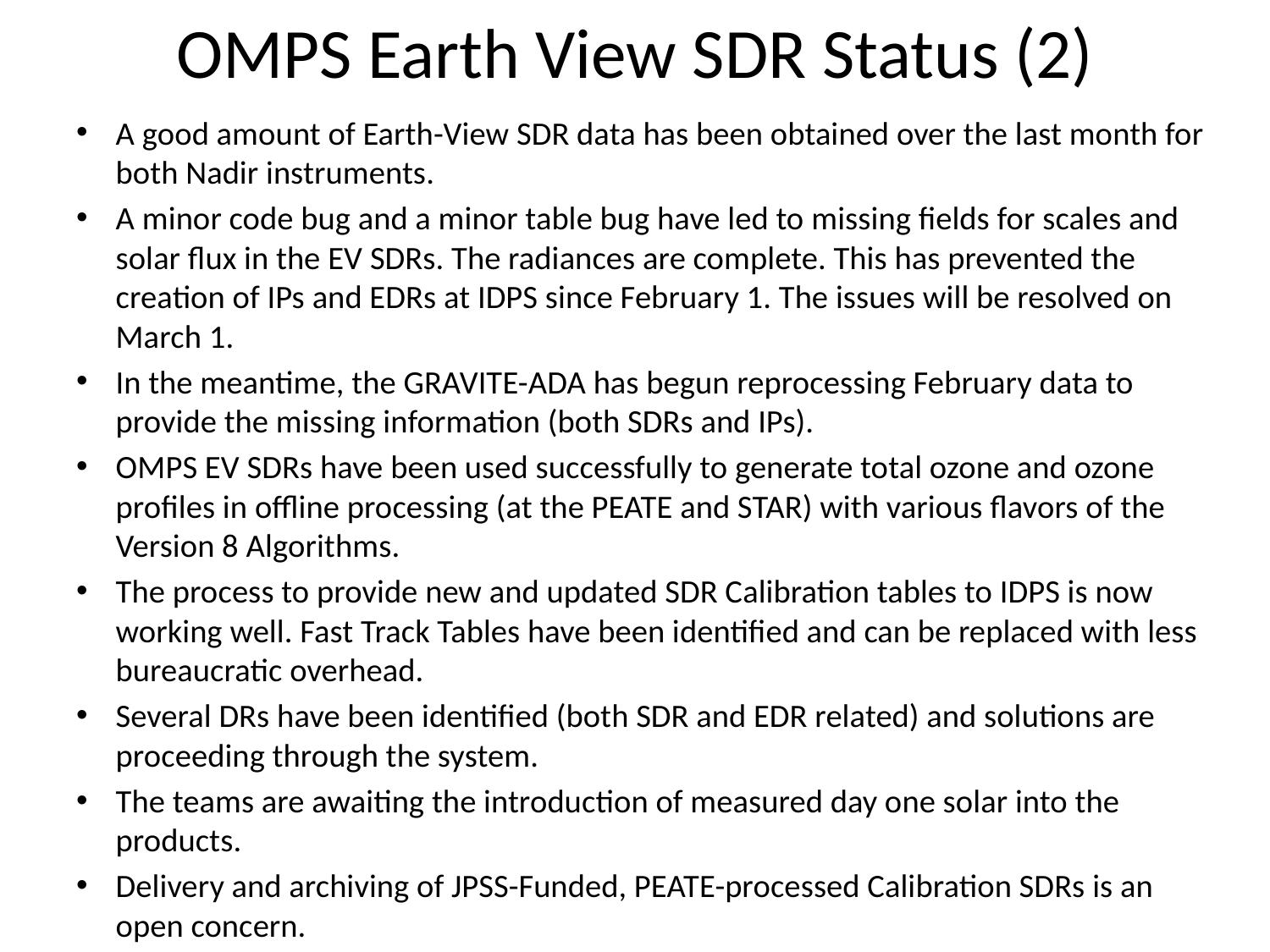

OMPS Earth View SDR Status (2)
A good amount of Earth-View SDR data has been obtained over the last month for both Nadir instruments.
A minor code bug and a minor table bug have led to missing fields for scales and solar flux in the EV SDRs. The radiances are complete. This has prevented the creation of IPs and EDRs at IDPS since February 1. The issues will be resolved on March 1.
In the meantime, the GRAVITE-ADA has begun reprocessing February data to provide the missing information (both SDRs and IPs).
OMPS EV SDRs have been used successfully to generate total ozone and ozone profiles in offline processing (at the PEATE and STAR) with various flavors of the Version 8 Algorithms.
The process to provide new and updated SDR Calibration tables to IDPS is now working well. Fast Track Tables have been identified and can be replaced with less bureaucratic overhead.
Several DRs have been identified (both SDR and EDR related) and solutions are proceeding through the system.
The teams are awaiting the introduction of measured day one solar into the products.
Delivery and archiving of JPSS-Funded, PEATE-processed Calibration SDRs is an open concern.